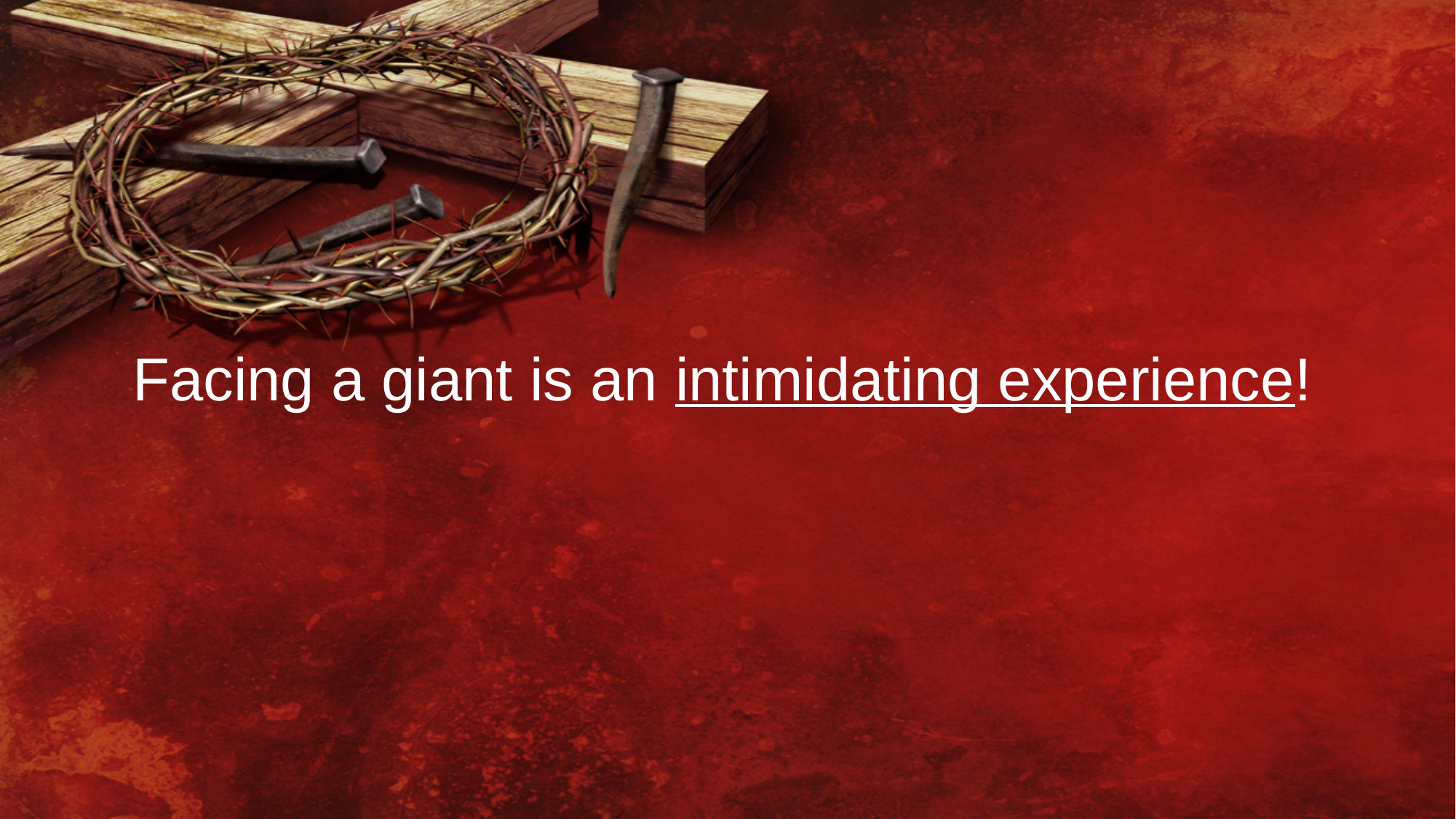

Facing a giant is an intimidating experience!